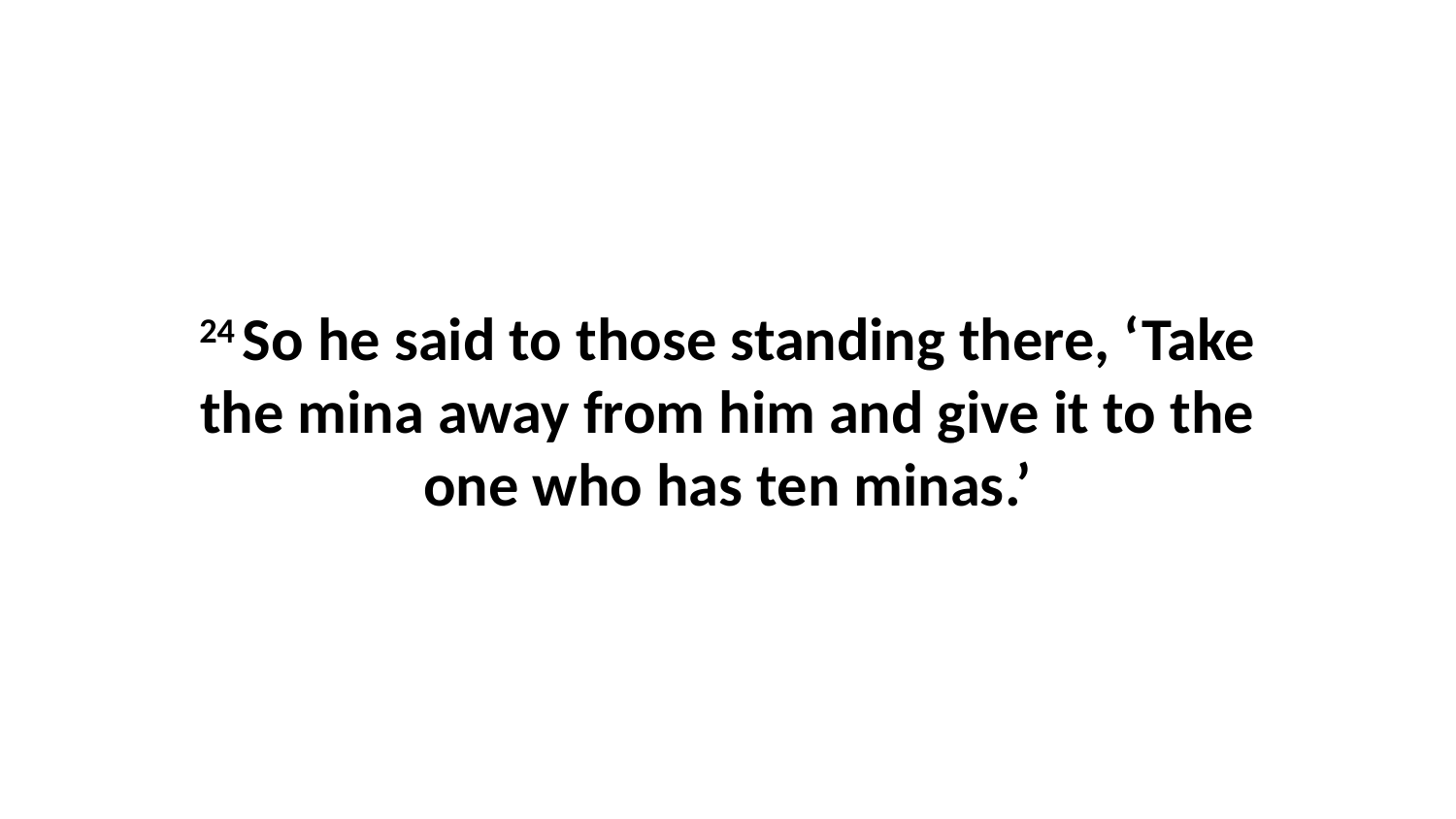

24 So he said to those standing there, ‘Take the mina away from him and give it to the one who has ten minas.’